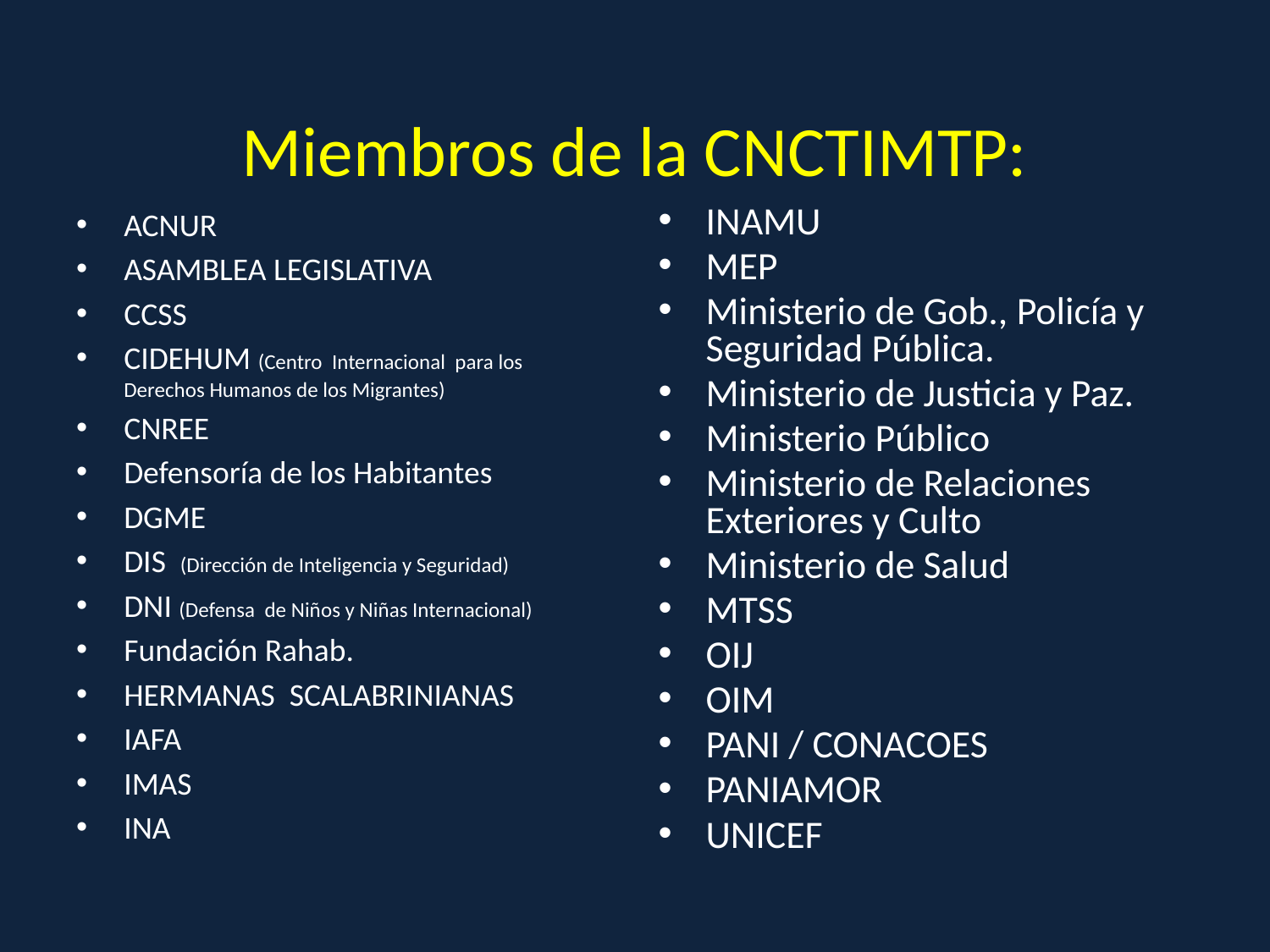

# Miembros de la CNCTIMTP:
ACNUR
ASAMBLEA LEGISLATIVA
CCSS
CIDEHUM (Centro  Internacional  para los  Derechos Humanos de los Migrantes)
CNREE
Defensoría de los Habitantes
DGME
DIS  (Dirección de Inteligencia y Seguridad)
DNI (Defensa  de Niños y Niñas Internacional)
Fundación Rahab.
HERMANAS  SCALABRINIANAS
IAFA
IMAS
INA
INAMU
MEP
Ministerio de Gob., Policía y Seguridad Pública.
Ministerio de Justicia y Paz.
Ministerio Público
Ministerio de Relaciones Exteriores y Culto
Ministerio de Salud
MTSS
OIJ
OIM
PANI / CONACOES
PANIAMOR
UNICEF